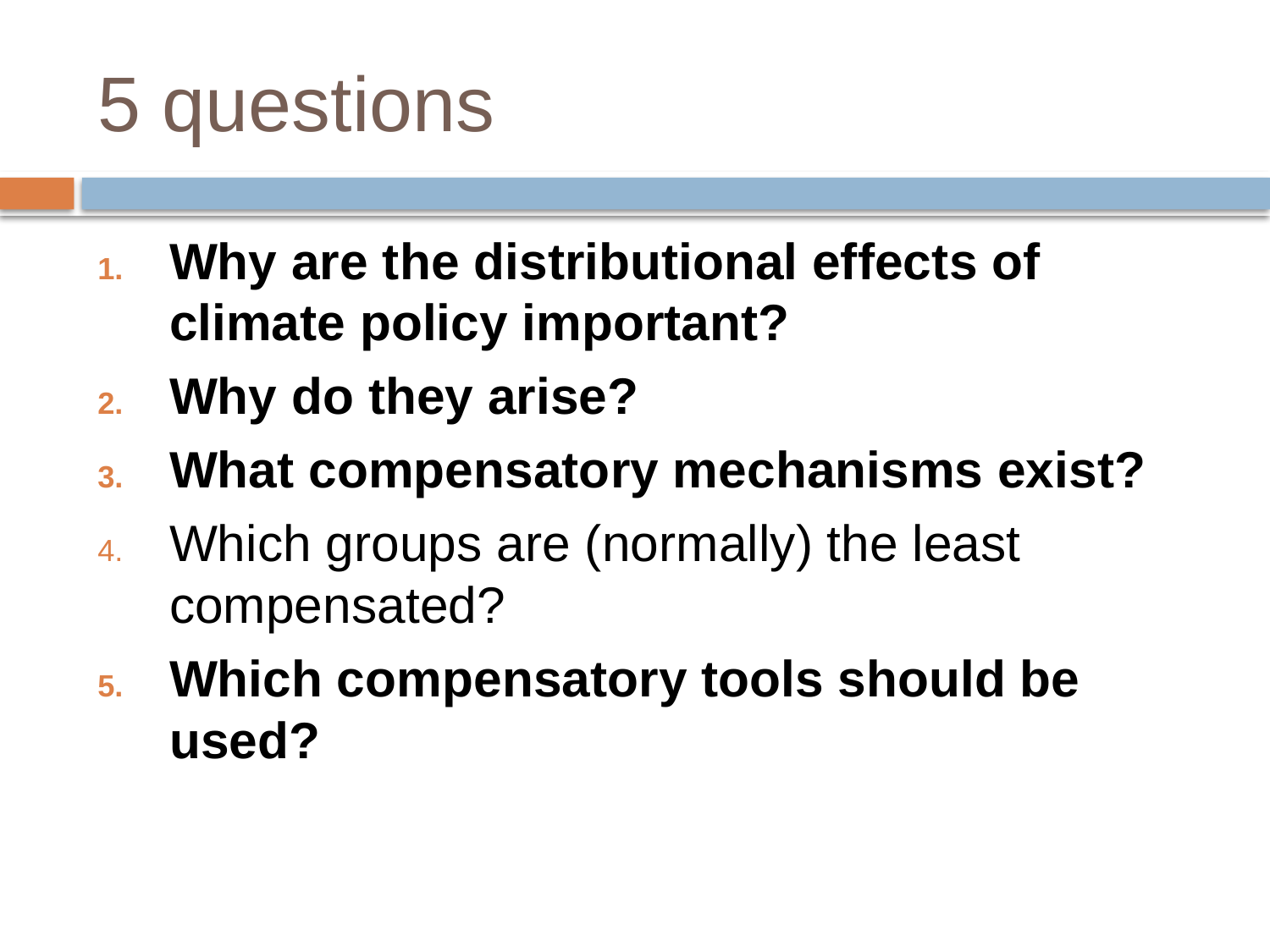

# 5 questions
Why are the distributional effects of climate policy important?
Why do they arise?
What compensatory mechanisms exist?
Which groups are (normally) the least compensated?
Which compensatory tools should be used?